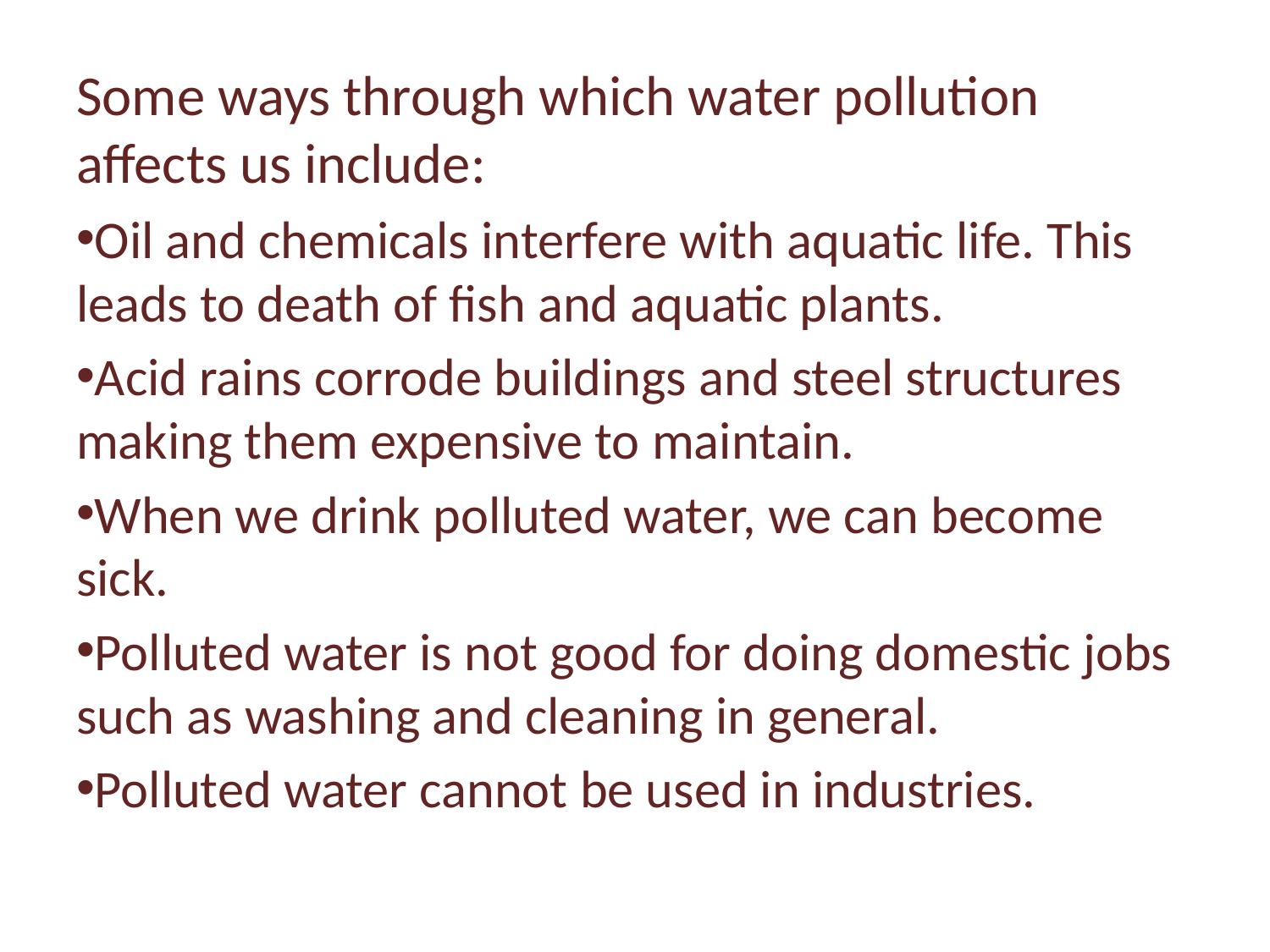

Some ways through which water pollution affects us include:
Oil and chemicals interfere with aquatic life. This leads to death of fish and aquatic plants.
Acid rains corrode buildings and steel structures making them expensive to maintain.
When we drink polluted water, we can become sick.
Polluted water is not good for doing domestic jobs such as washing and cleaning in general.
Polluted water cannot be used in industries.